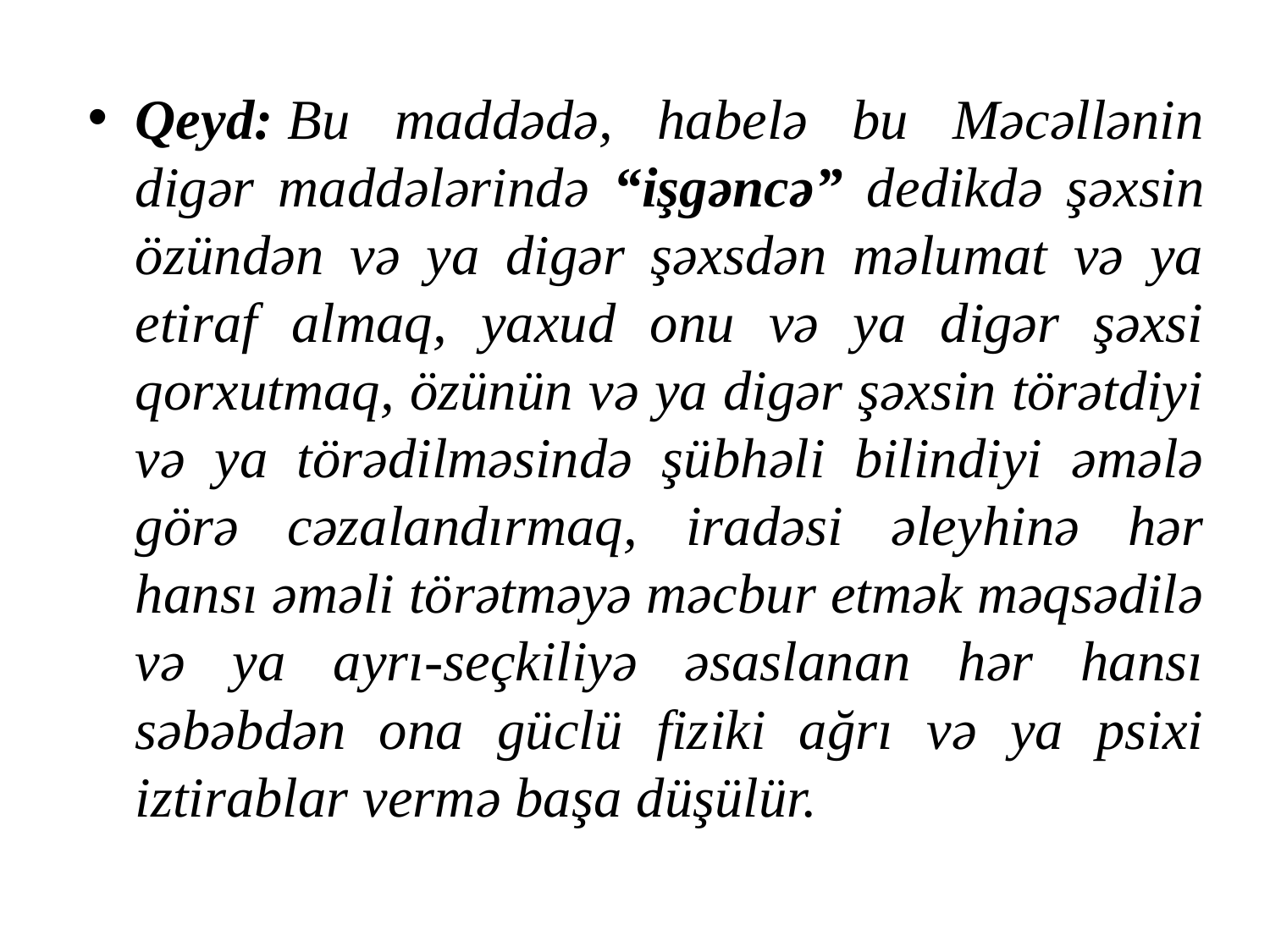

Qeyd: Bu maddədə, habelə bu Məcəllənin digər maddələrində “işgəncə” dedikdə şəxsin özündən və ya digər şəxsdən məlumat və ya etiraf almaq, yaxud onu və ya digər şəxsi qorxutmaq, özünün və ya digər şəxsin törətdiyi və ya törədilməsində şübhəli bilindiyi əmələ görə cəzalandırmaq, iradəsi əleyhinə hər hansı əməli törətməyə məcbur etmək məqsədilə və ya ayrı-seçkiliyə əsaslanan hər hansı səbəbdən ona güclü fiziki ağrı və ya psixi iztirablar vermə başa düşülür.